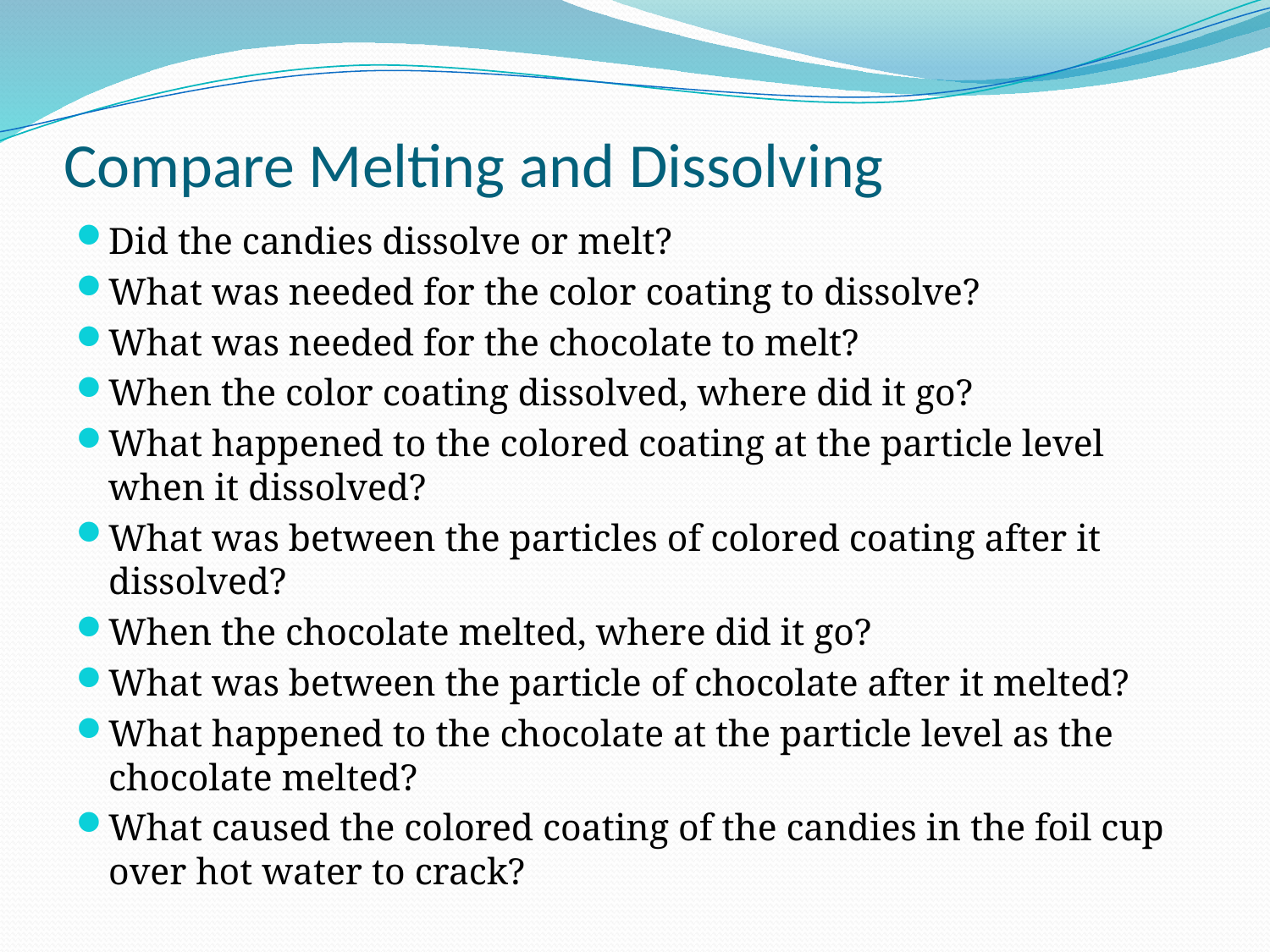

# Compare Melting and Dissolving
Did the candies dissolve or melt?
What was needed for the color coating to dissolve?
What was needed for the chocolate to melt?
When the color coating dissolved, where did it go?
What happened to the colored coating at the particle level when it dissolved?
What was between the particles of colored coating after it dissolved?
When the chocolate melted, where did it go?
What was between the particle of chocolate after it melted?
What happened to the chocolate at the particle level as the chocolate melted?
What caused the colored coating of the candies in the foil cup over hot water to crack?